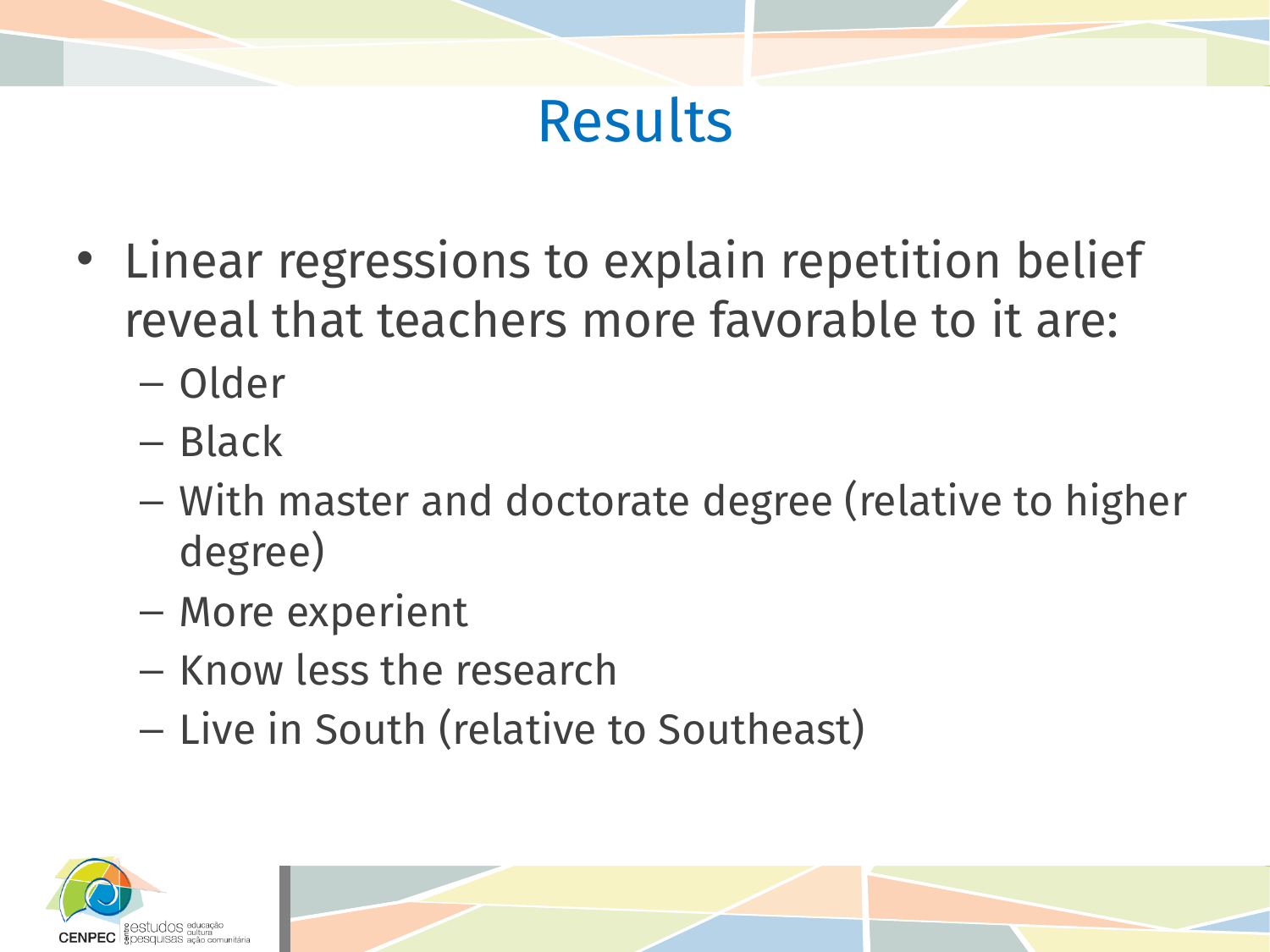

# Results
Linear regressions to explain repetition belief reveal that teachers more favorable to it are:
Older
Black
With master and doctorate degree (relative to higher degree)
More experient
Know less the research
Live in South (relative to Southeast)

19